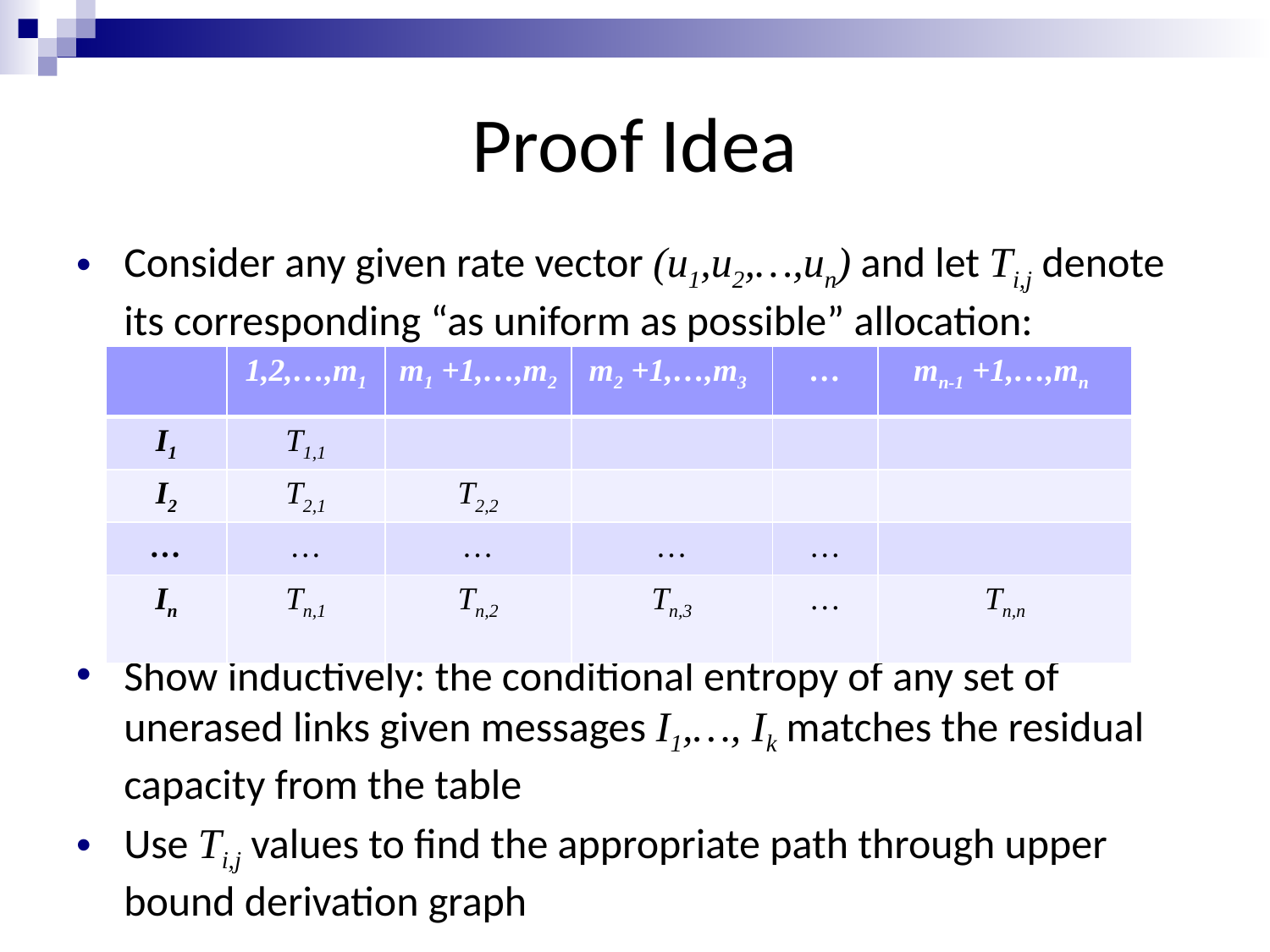

# Proof Idea
Consider any given rate vector (u1,u2,…,un) and let Ti,j denote its corresponding “as uniform as possible” allocation:

Show inductively: the conditional entropy of any set of unerased links given messages I1,…, Ik matches the residual capacity from the table
Use Ti,j values to find the appropriate path through upper bound derivation graph

|  | 1,2,…,m1 | m1 +1,…,m2 | m2 +1,…,m3 | … | mn-1 +1,…,mn |
| --- | --- | --- | --- | --- | --- |
| I1 | T1,1 |  |  |  |  |
| I2 | T2,1 | T2,2 |  |  |  |
| … | … | … | … | … |  |
| In | Tn,1 | Tn,2 | Tn,3 | … | Tn,n |